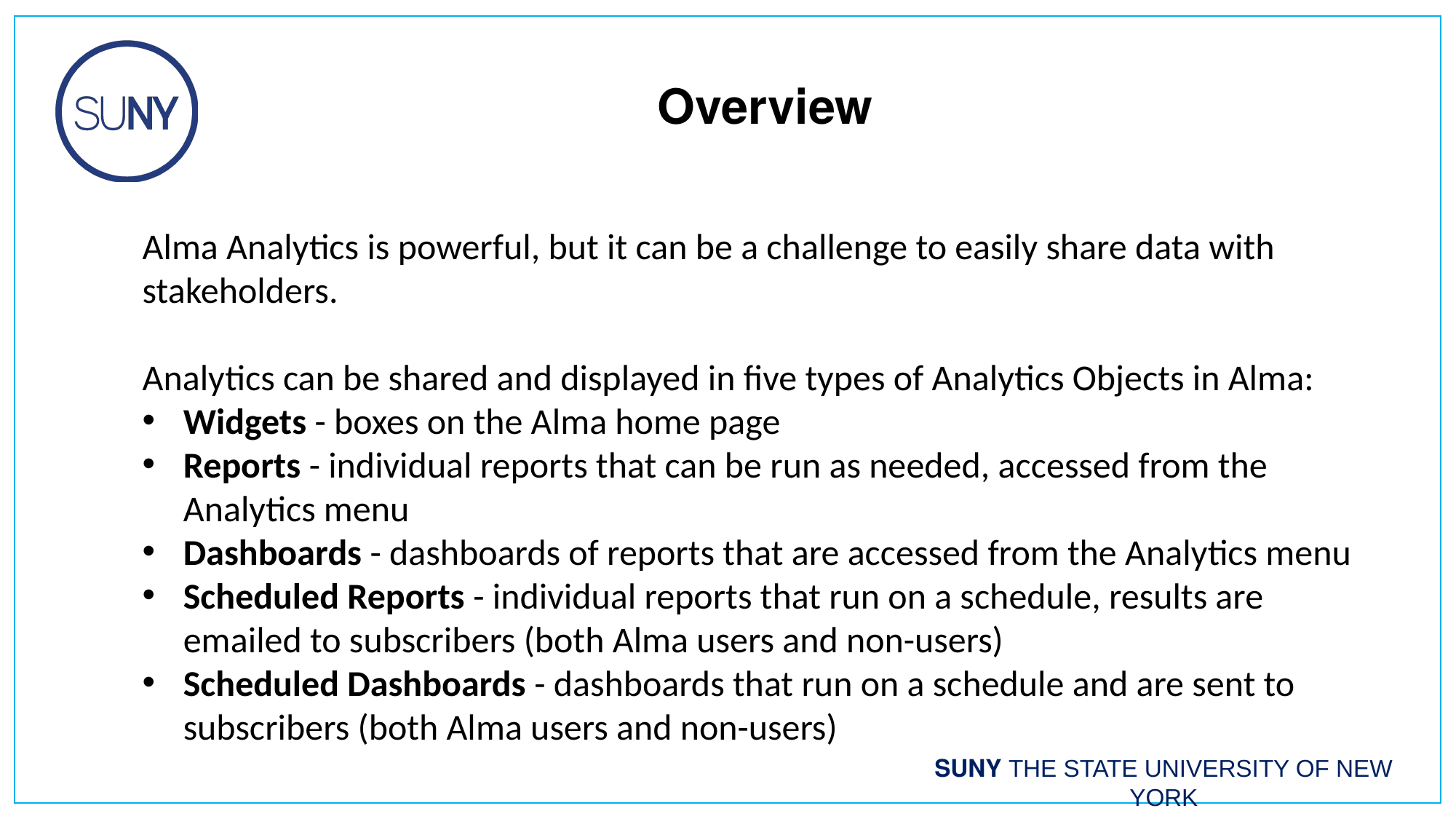

Overview
Alma Analytics is powerful, but it can be a challenge to easily share data with stakeholders.

Analytics can be shared and displayed in five types of Analytics Objects in Alma:
Widgets - boxes on the Alma home page
Reports - individual reports that can be run as needed, accessed from the Analytics menu
Dashboards - dashboards of reports that are accessed from the Analytics menu
Scheduled Reports - individual reports that run on a schedule, results are emailed to subscribers (both Alma users and non-users)
Scheduled Dashboards - dashboards that run on a schedule and are sent to subscribers (both Alma users and non-users)